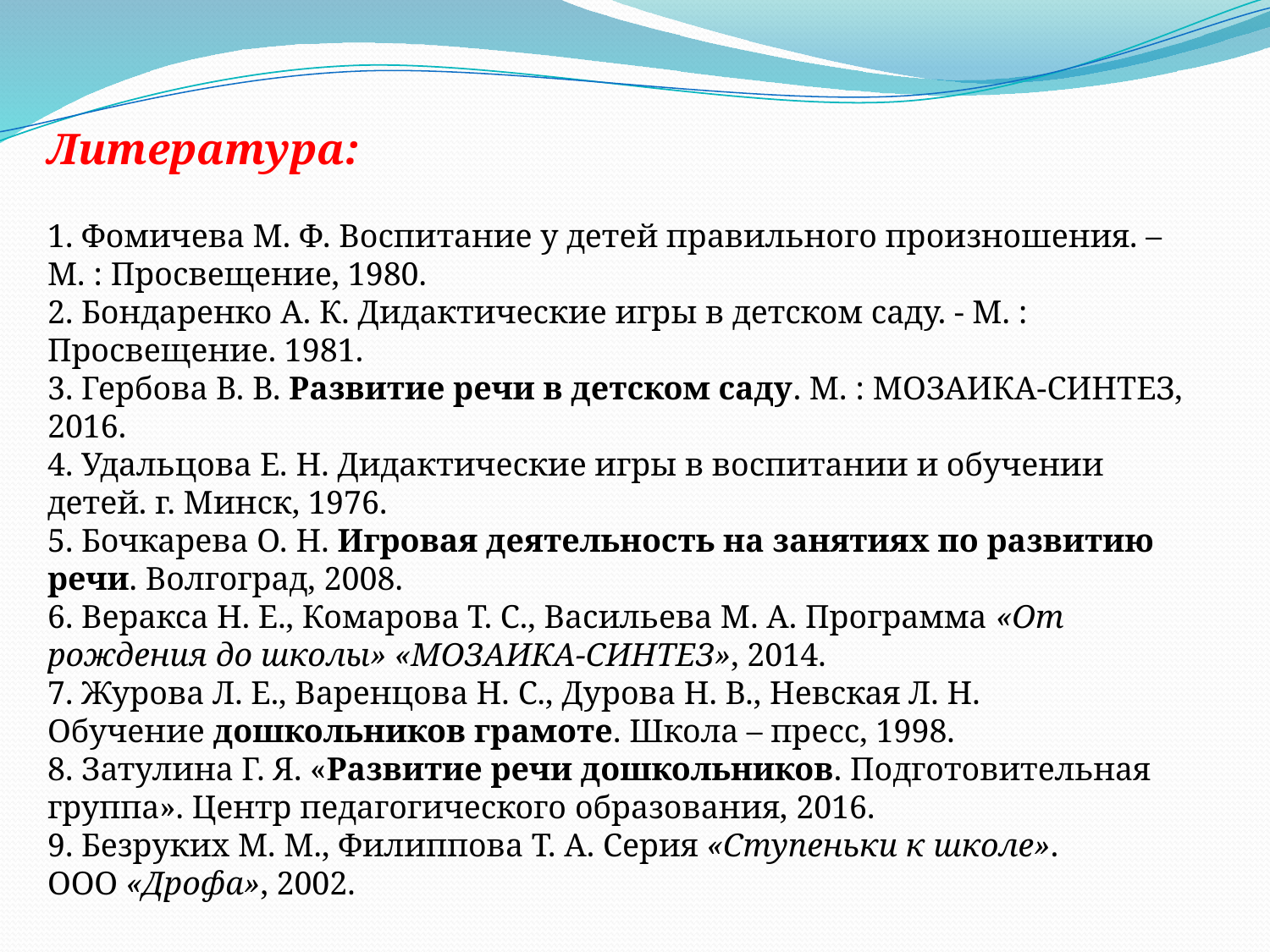

Литература:

1. Фомичева М. Ф. Воспитание у детей правильного произношения. – М. : Просвещение, 1980.
2. Бондаренко А. К. Дидактические игры в детском саду. - М. : Просвещение. 1981.
3. Гербова В. В. Развитие речи в детском саду. М. : МОЗАИКА-СИНТЕЗ, 2016.
4. Удальцова Е. Н. Дидактические игры в воспитании и обучении детей. г. Минск, 1976.
5. Бочкарева О. Н. Игровая деятельность на занятиях по развитию речи. Волгоград, 2008.
6. Веракса Н. Е., Комарова Т. С., Васильева М. А. Программа «От рождения до школы» «МОЗАИКА-СИНТЕЗ», 2014.
7. Журова Л. Е., Варенцова Н. С., Дурова Н. В., Невская Л. Н. Обучение дошкольников грамоте. Школа – пресс, 1998.
8. Затулина Г. Я. «Развитие речи дошкольников. Подготовительная группа». Центр педагогического образования, 2016.
9. Безруких М. М., Филиппова Т. А. Серия «Ступеньки к школе». ООО «Дрофа», 2002.